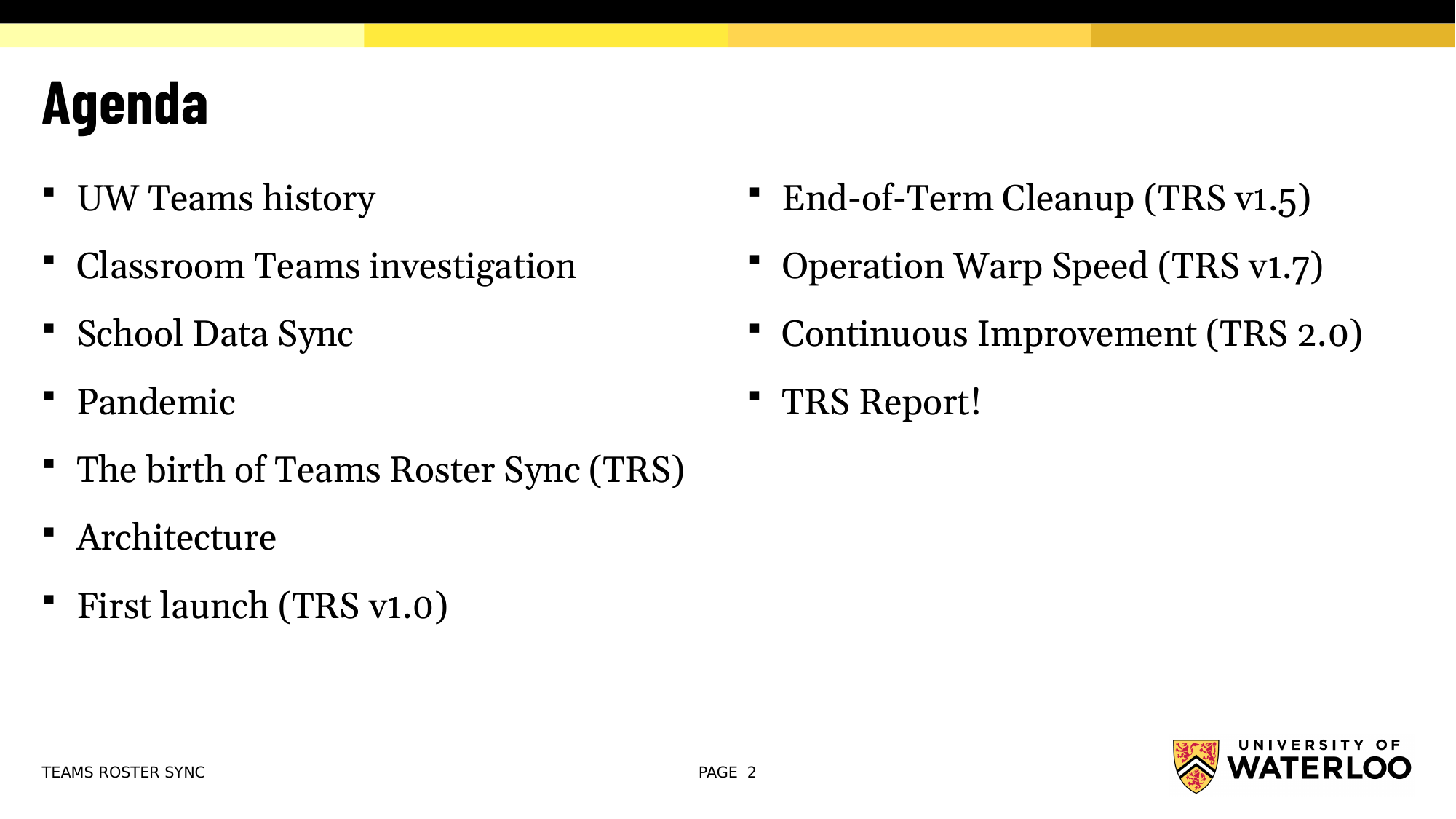

# Agenda
UW Teams history
Classroom Teams investigation
School Data Sync
Pandemic
The birth of Teams Roster Sync (TRS)
Architecture
First launch (TRS v1.0)
End-of-Term Cleanup (TRS v1.5)
Operation Warp Speed (TRS v1.7)
Continuous Improvement (TRS 2.0)
TRS Report!
TEAMS ROSTER SYNC
PAGE  2